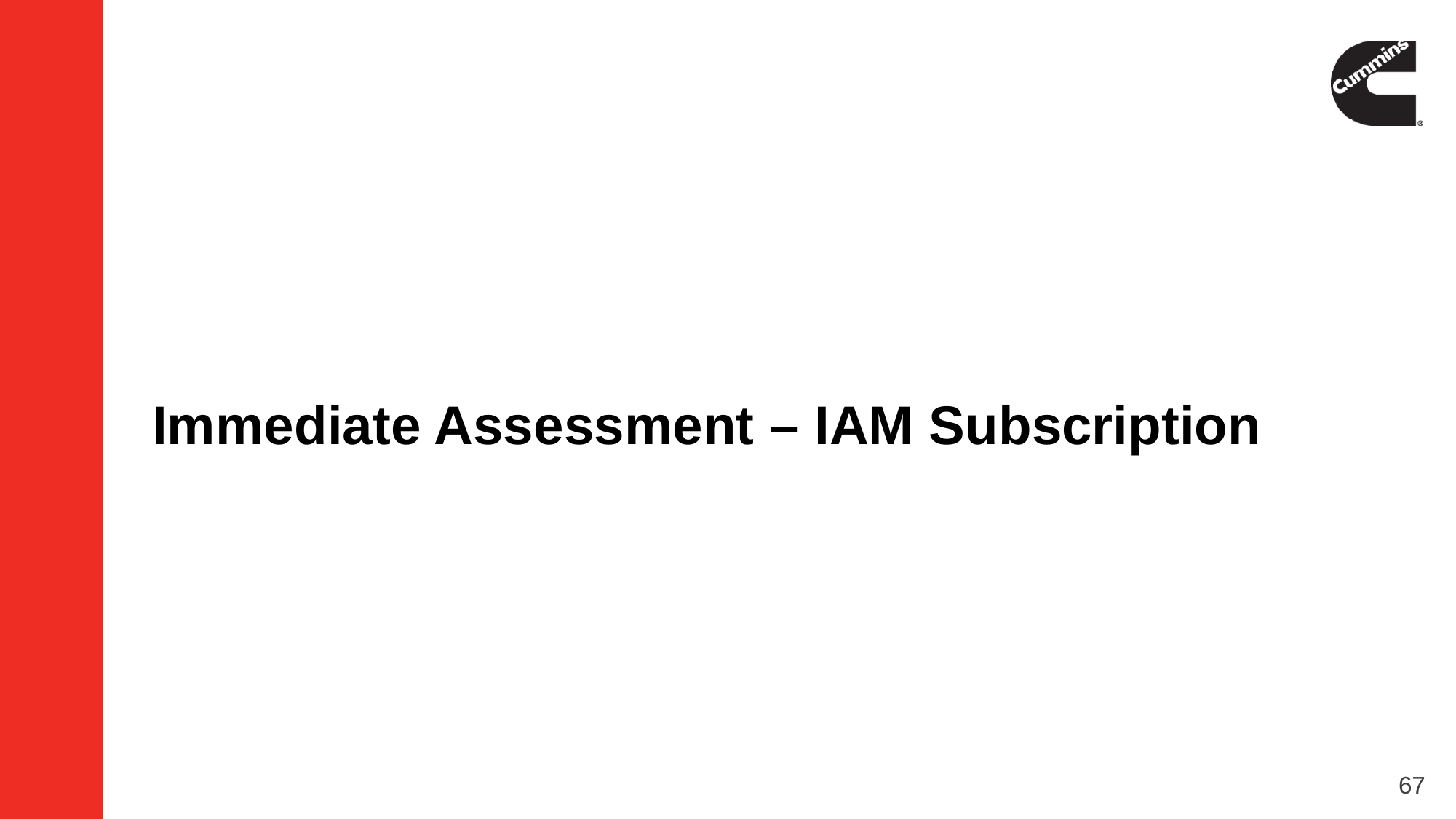

# Immediate Assessment – IAM Subscription
67